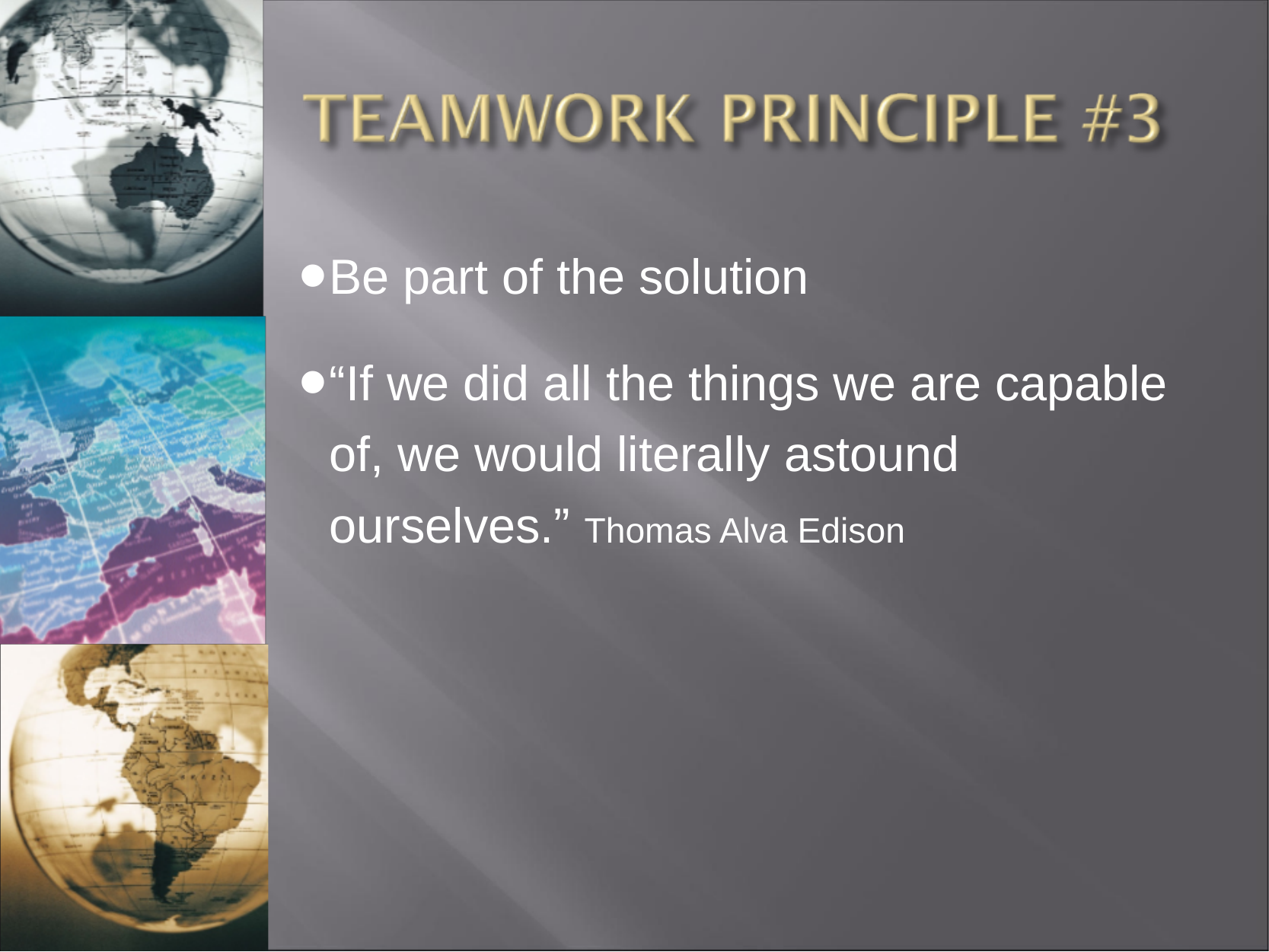

Be part of the solution

“If we did all the things we are capable of, we would literally astound ourselves.” Thomas Alva Edison